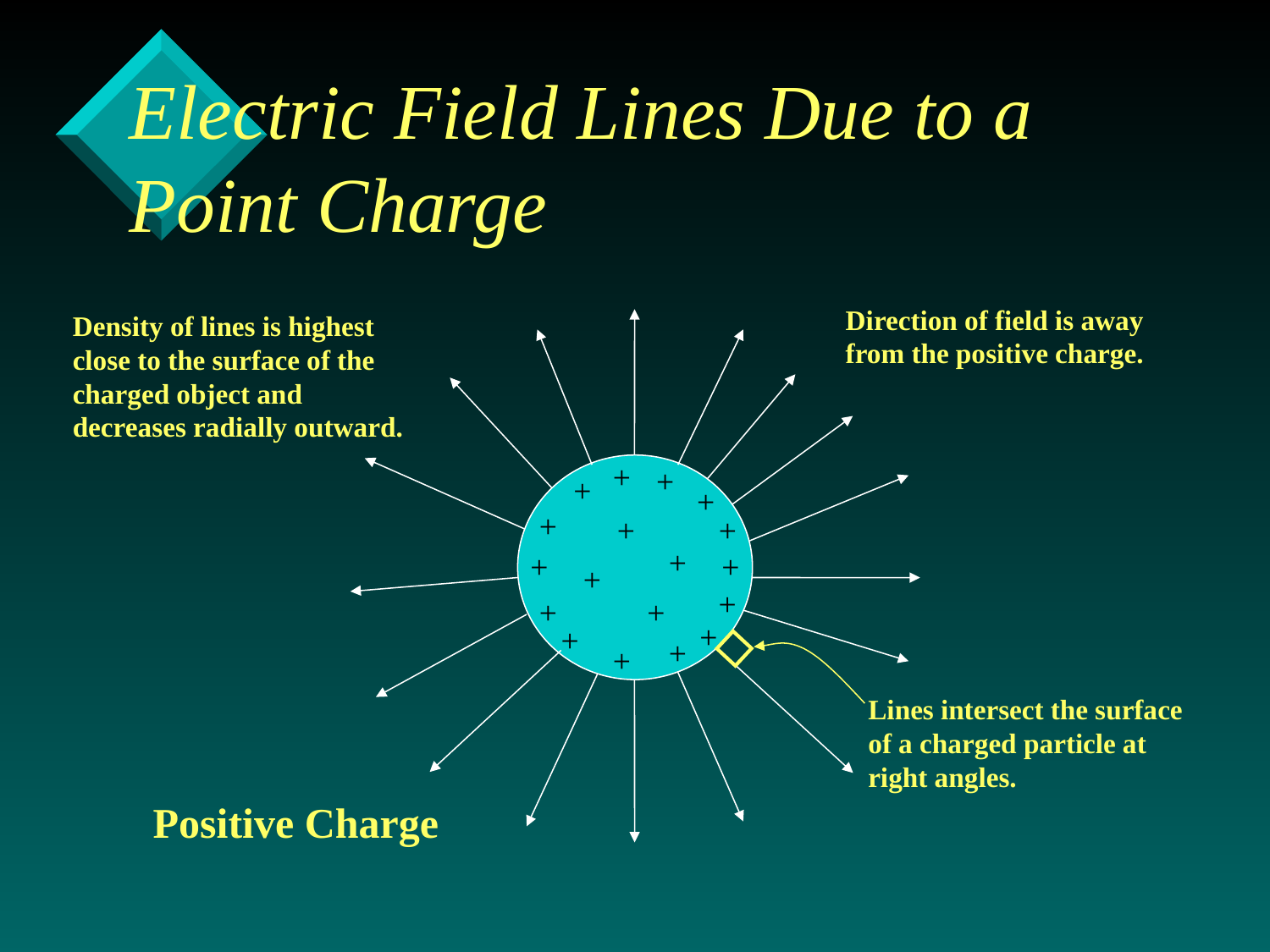

# Electric Field Lines Due to a Point Charge
Direction of field is away from the positive charge.
Density of lines is highest close to the surface of the charged object and decreases radially outward.

+
+
+
+
+
+
+
+
+
+
+
+
+
+
+
+
+
+

Lines intersect the surface of a charged particle at right angles.
Positive Charge